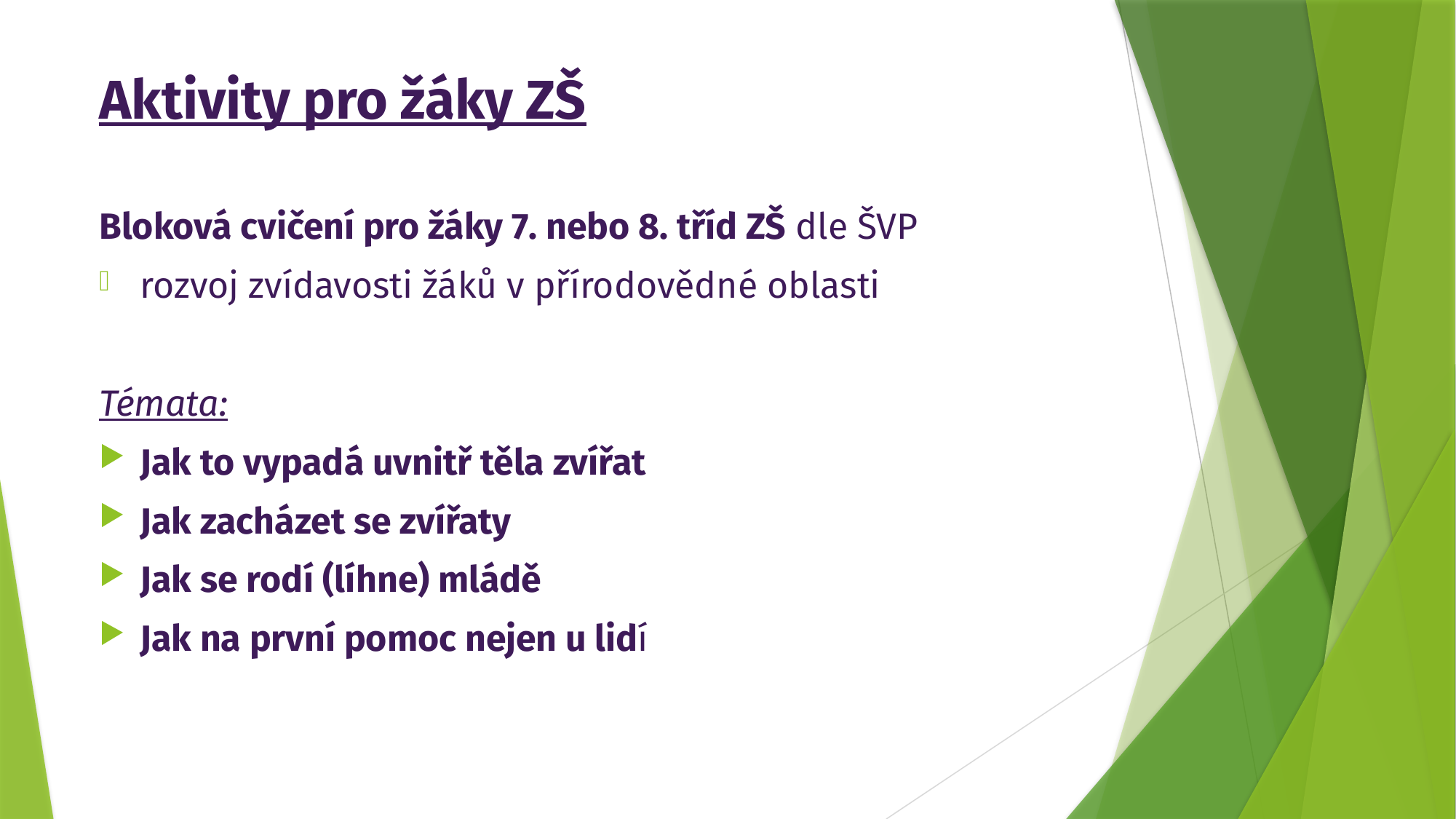

# Aktivity pro žáky ZŠ
Bloková cvičení pro žáky 7. nebo 8. tříd ZŠ dle ŠVP
rozvoj zvídavosti žáků v přírodovědné oblasti

Témata:
Jak to vypadá uvnitř těla zvířat
Jak zacházet se zvířaty
Jak se rodí (líhne) mládě
Jak na první pomoc nejen u lidí